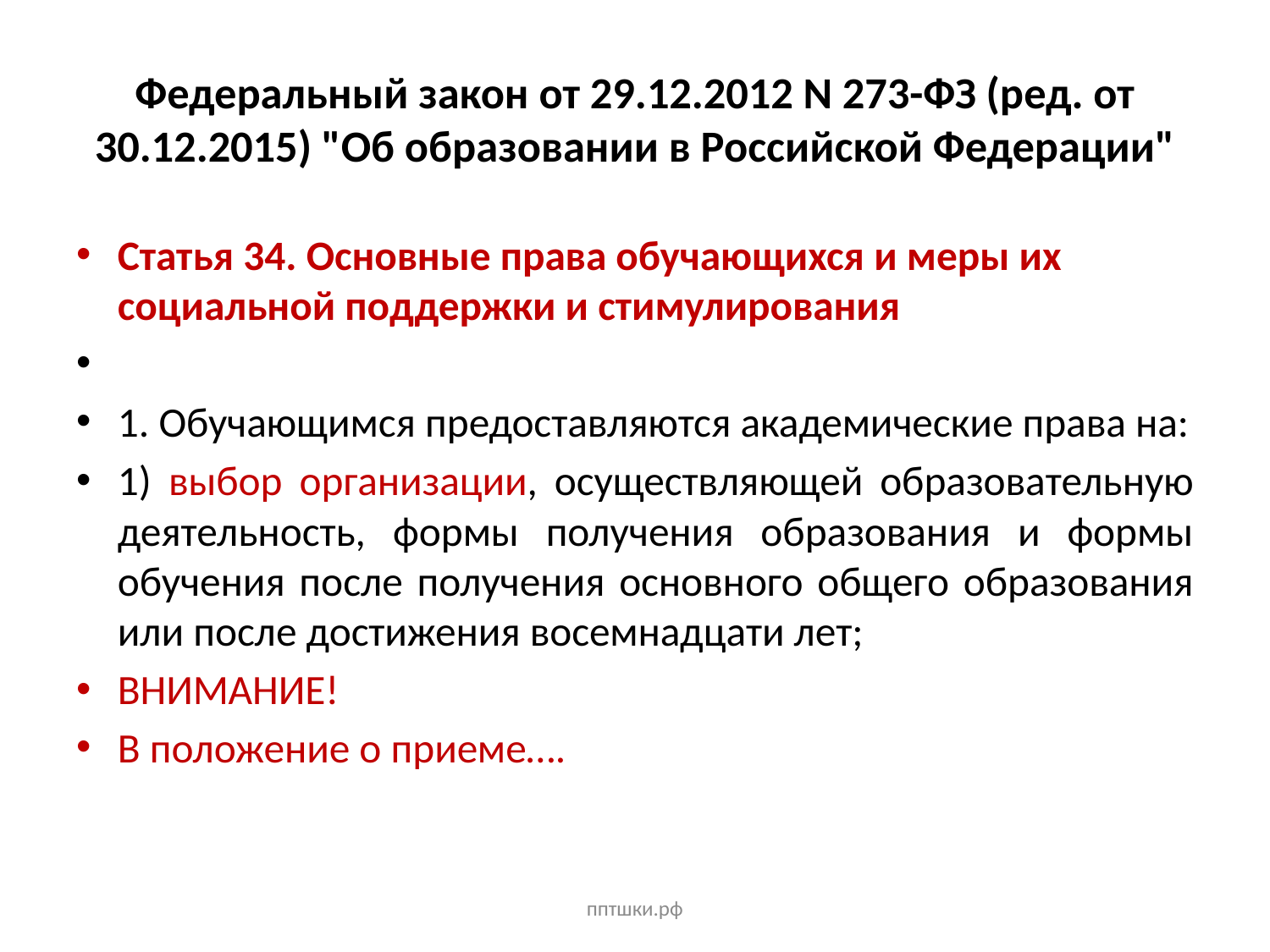

# Федеральный закон от 29.12.2012 N 273-ФЗ (ред. от 30.12.2015) "Об образовании в Российской Федерации"
Статья 34. Основные права обучающихся и меры их социальной поддержки и стимулирования

1. Обучающимся предоставляются академические права на:
1) выбор организации, осуществляющей образовательную деятельность, формы получения образования и формы обучения после получения основного общего образования или после достижения восемнадцати лет;
ВНИМАНИЕ!
В положение о приеме….

пптшки.рф